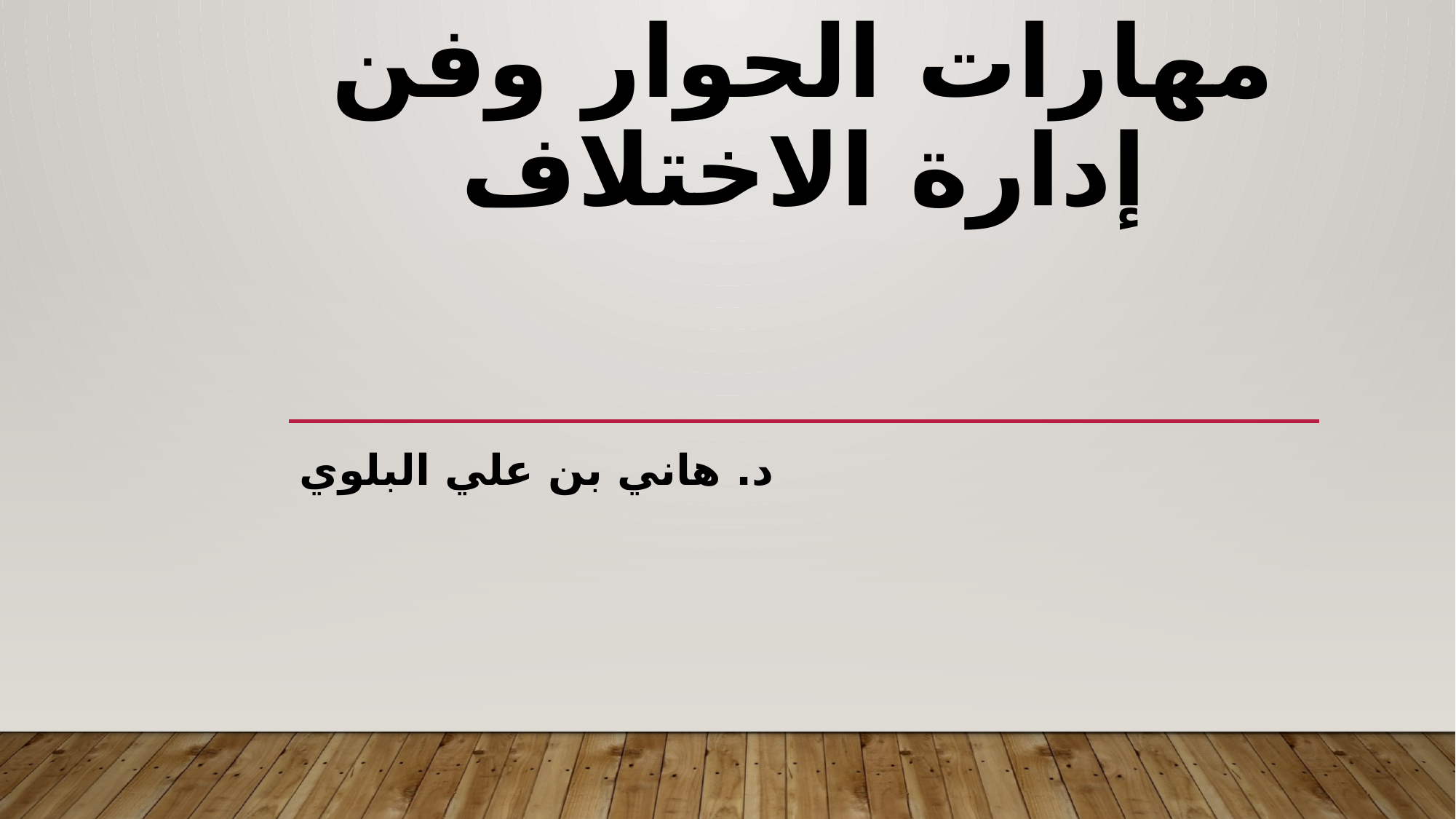

# مهارات الحوار وفن إدارة الاختلاف
 د. هاني بن علي البلوي